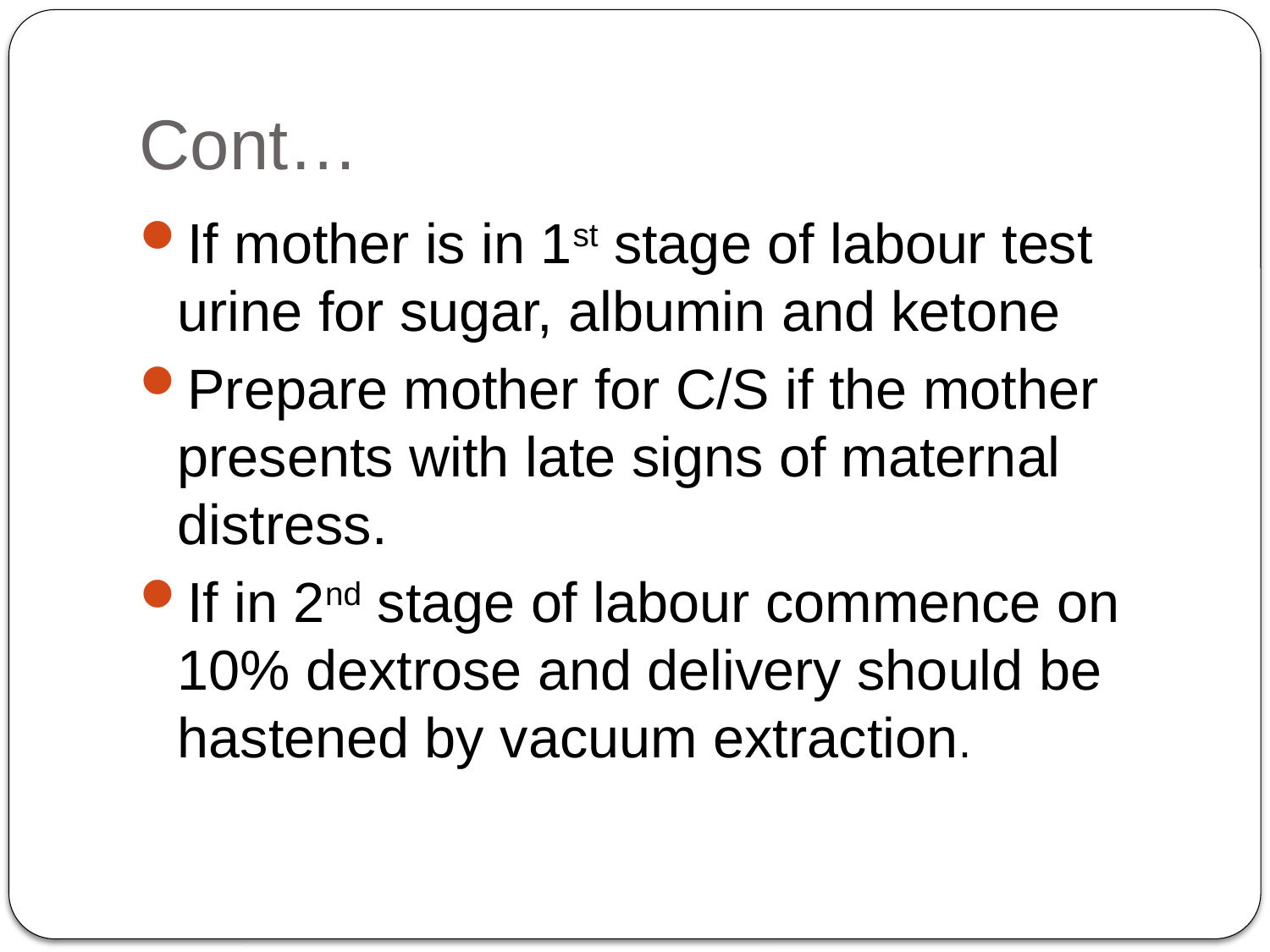

# Cont…
If mother is in 1st stage of labour test urine for sugar, albumin and ketone
Prepare mother for C/S if the mother presents with late signs of maternal distress.
If in 2nd stage of labour commence on 10% dextrose and delivery should be hastened by vacuum extraction.